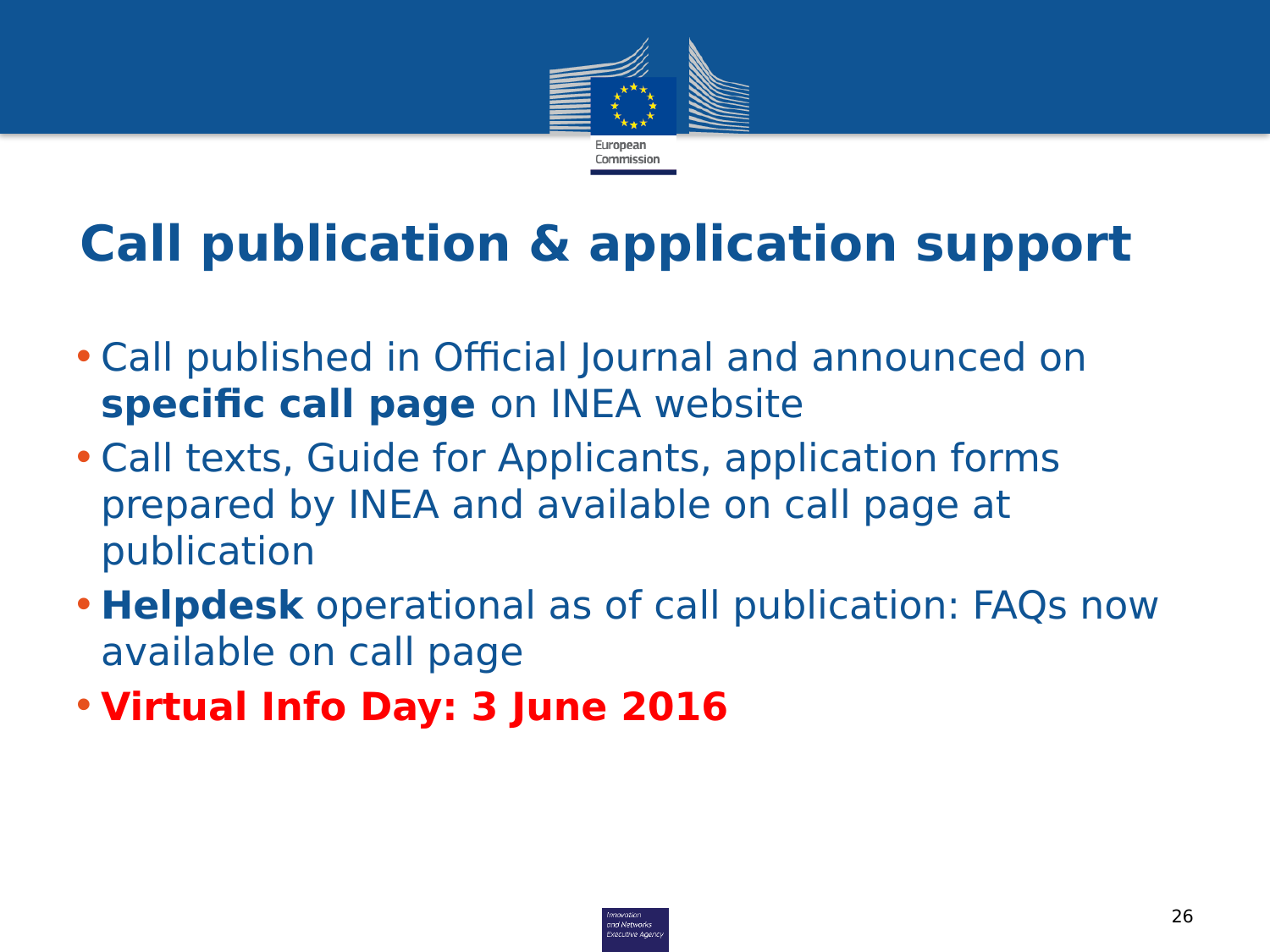

# Call publication & application support
Call published in Official Journal and announced on specific call page on INEA website
Call texts, Guide for Applicants, application forms prepared by INEA and available on call page at publication
Helpdesk operational as of call publication: FAQs now available on call page
Virtual Info Day: 3 June 2016

26